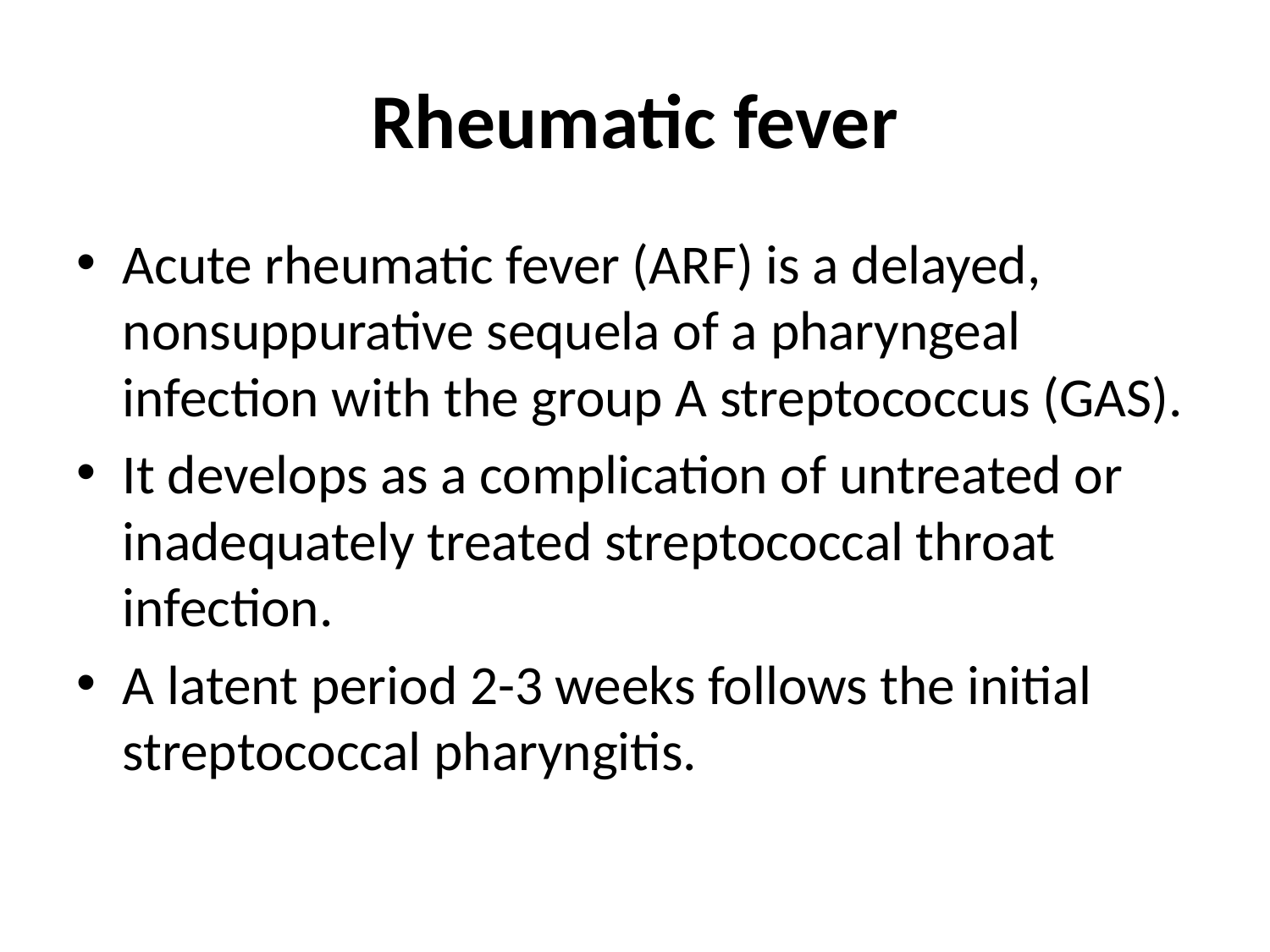

# Rheumatic fever
Acute rheumatic fever (ARF) is a delayed, nonsuppurative sequela of a pharyngeal infection with the group A streptococcus (GAS).
It develops as a complication of untreated or inadequately treated streptococcal throat infection.
A latent period 2-3 weeks follows the initial streptococcal pharyngitis.